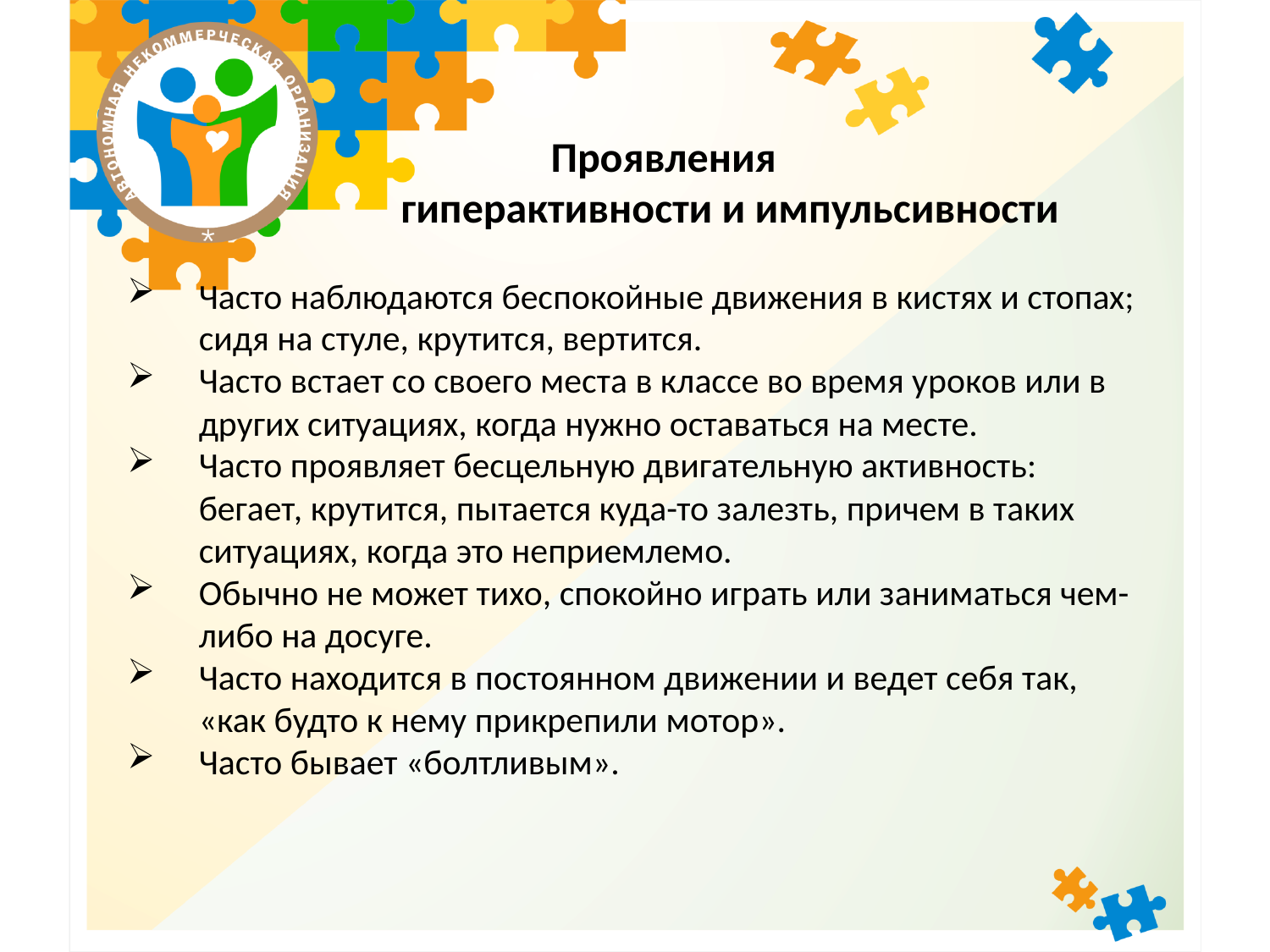

Проявления
                    гиперактивности и импульсивности

Часто наблюдаются беспокойные движения в кистях и стопах; сидя на стуле, крутится, вертится.
Часто встает со своего места в классе во время уроков или в других ситуациях, когда нужно оставаться на месте.
Часто проявляет бесцельную двигательную активность: бегает, крутится, пытается куда-то залезть, причем в таких ситуациях, когда это неприемлемо.
Обычно не может тихо, спокойно играть или заниматься чем-либо на досуге.
Часто находится в постоянном движении и ведет себя так, «как будто к нему прикрепили мотор».
Часто бывает «болтливым».